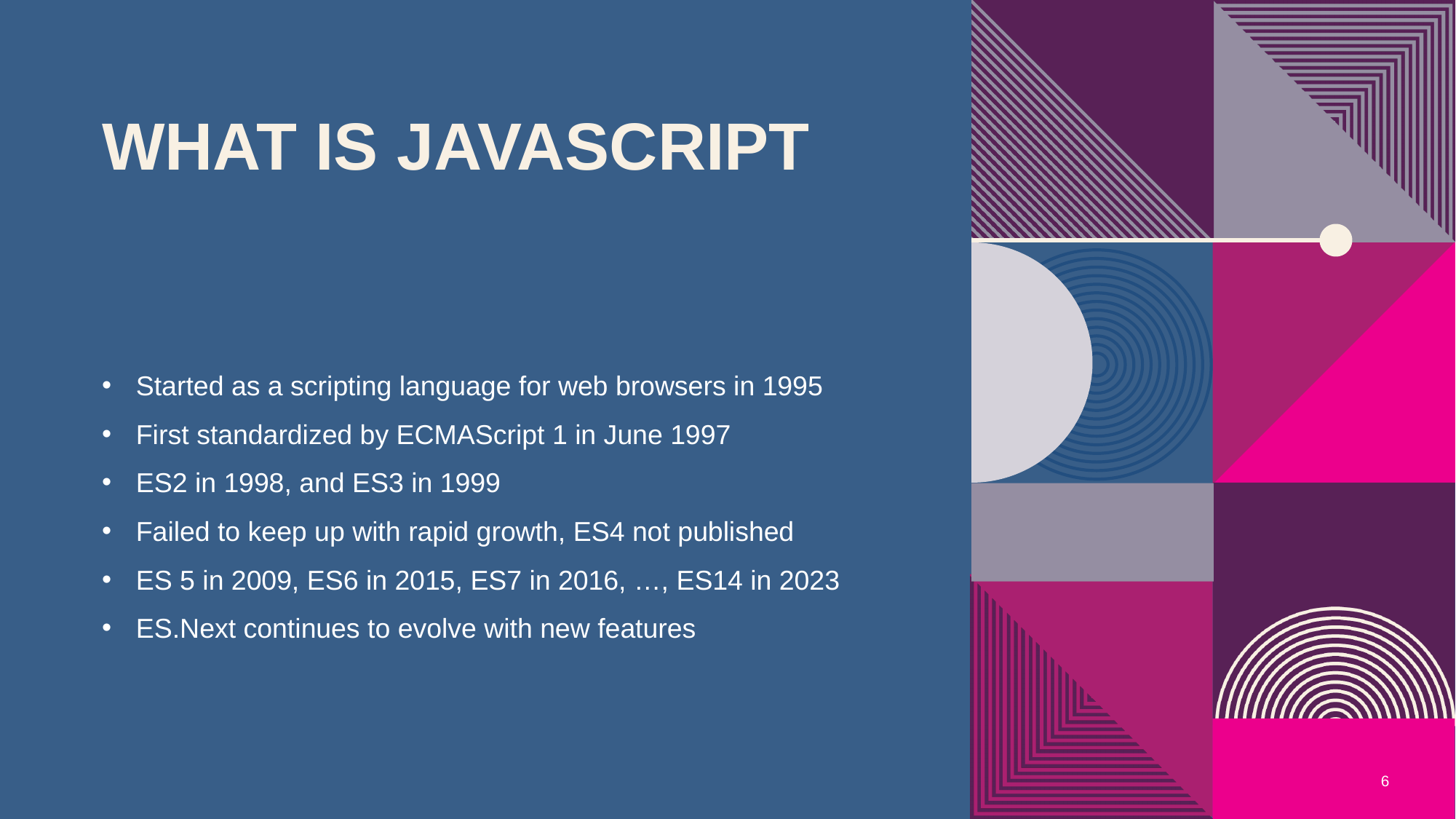

# What is JavaScript
Started as a scripting language for web browsers in 1995
First standardized by ECMAScript 1 in June 1997
ES2 in 1998, and ES3 in 1999
Failed to keep up with rapid growth, ES4 not published
ES 5 in 2009, ES6 in 2015, ES7 in 2016, …, ES14 in 2023
ES.Next continues to evolve with new features

6